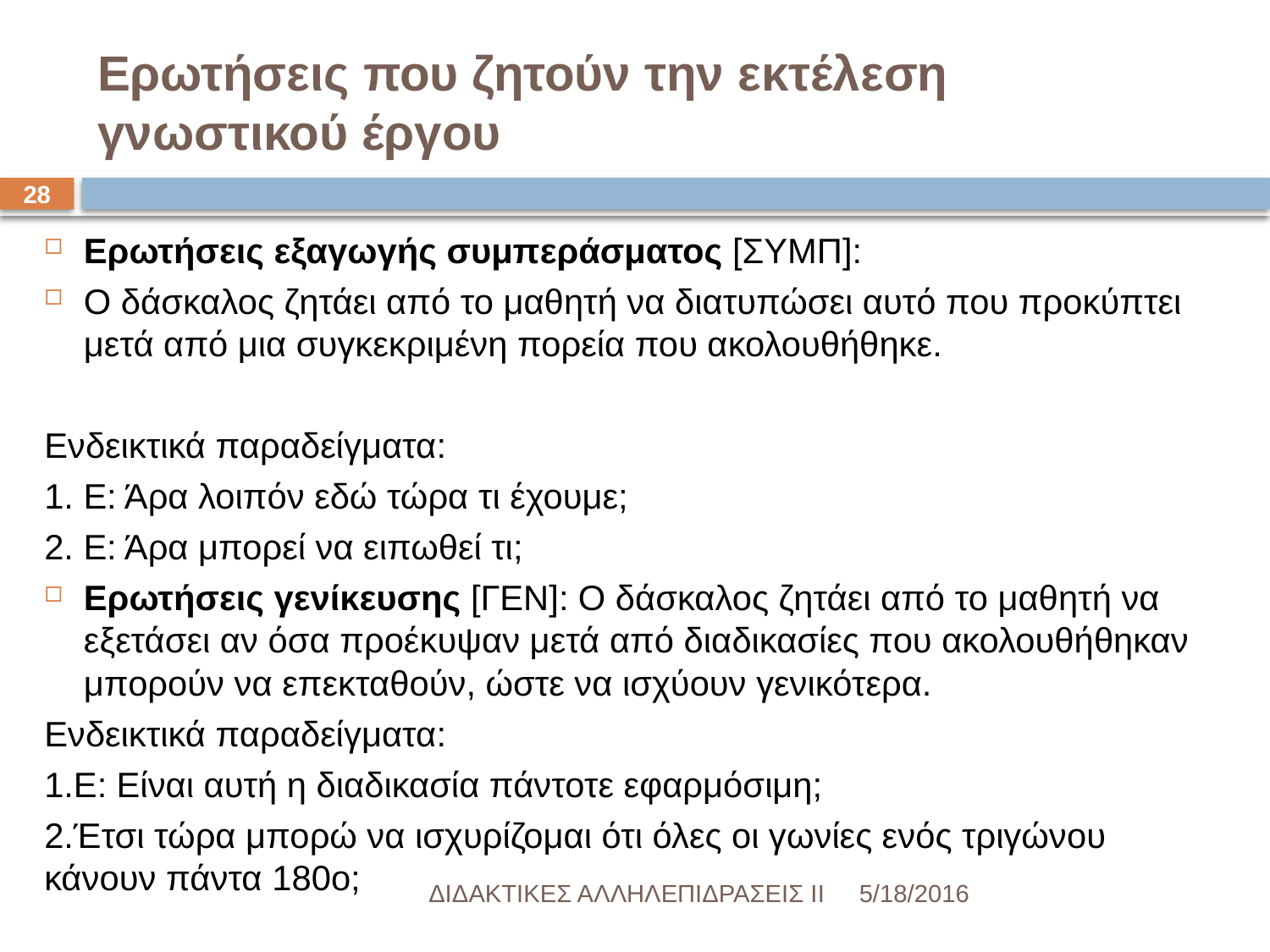

# Ερωτήσεις που ζητούν την εκτέλεση γνωστικού έργου
28
Ερωτήσεις εξαγωγής συμπεράσματος [ΣΥΜΠ]:
Ο δάσκαλος ζητάει από το μαθητή να διατυπώσει αυτό που προκύπτει μετά από μια συγκεκριμένη πορεία που ακολουθήθηκε.

Ενδεικτικά παραδείγματα:
1. Ε: Άρα λοιπόν εδώ τώρα τι έχουμε;
2. Ε: Άρα μπορεί να ειπωθεί τι;
Ερωτήσεις γενίκευσης [ΓΕΝ]: Ο δάσκαλος ζητάει από το μαθητή να εξετάσει αν όσα προέκυψαν μετά από διαδικασίες που ακολουθήθηκαν μπορούν να επεκταθούν, ώστε να ισχύουν γενικότερα.
Ενδεικτικά παραδείγματα:
1.Ε: Είναι αυτή η διαδικασία πάντοτε εφαρμόσιμη;
2.Έτσι τώρα μπορώ να ισχυρίζομαι ότι όλες οι γωνίες ενός τριγώνου κάνουν πάντα 180ο;
ΔΙΔΑΚΤΙΚΕΣ ΑΛΛΗΛΕΠΙΔΡΑΣΕΙΣ ΙΙ
5/18/2016